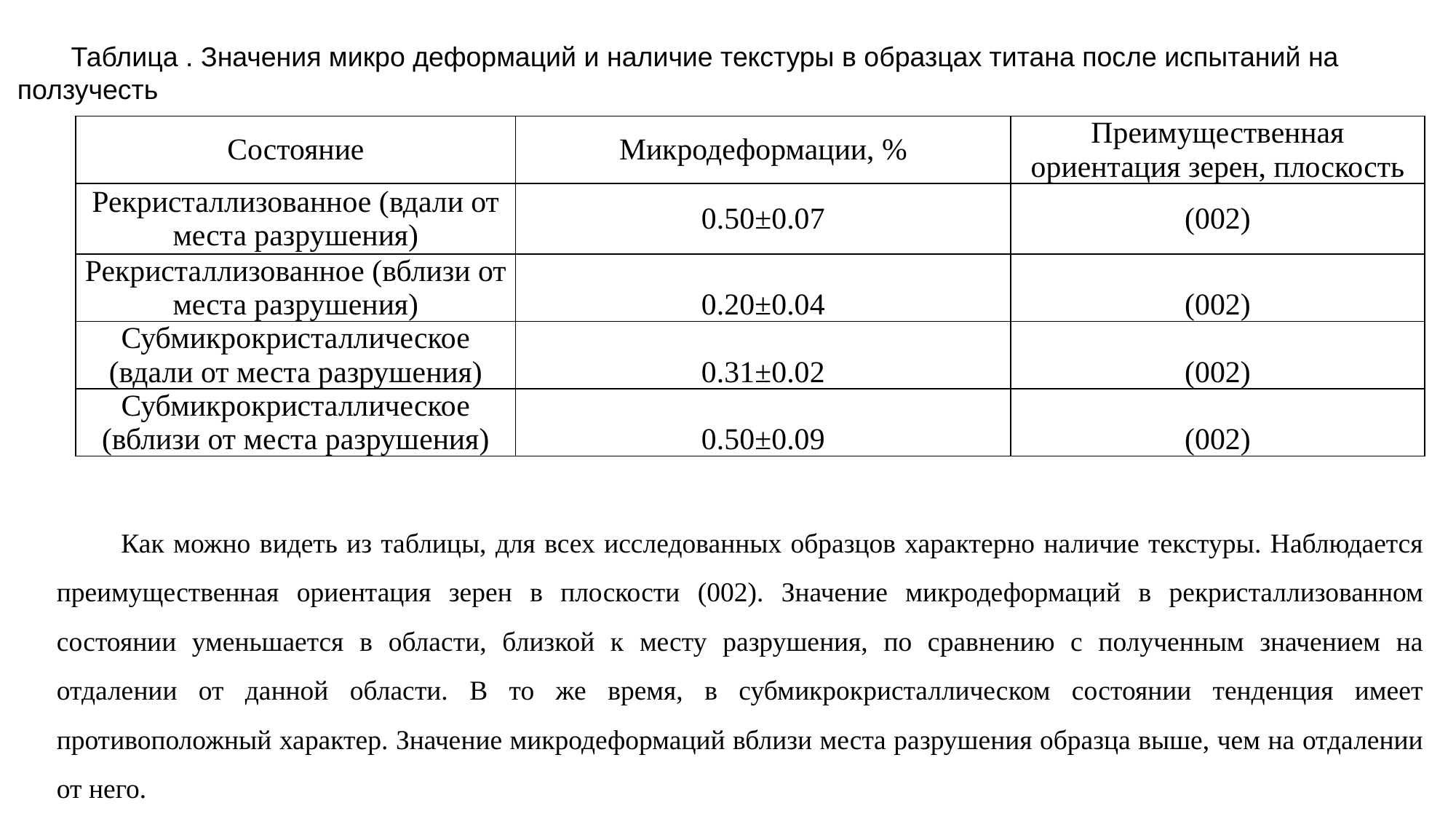

Таблица . Значения микро деформаций и наличие текстуры в образцах титана после испытаний на ползучесть

| Состояние | Микродеформации, % | Преимущественная ориентация зерен, плоскость |
| --- | --- | --- |
| Рекристаллизованное (вдали от места разрушения) | 0.50±0.07 | (002) |
| Рекристаллизованное (вблизи от места разрушения) | 0.20±0.04 | (002) |
| Субмикрокристаллическое (вдали от места разрушения) | 0.31±0.02 | (002) |
| Субмикрокристаллическое (вблизи от места разрушения) | 0.50±0.09 | (002) |
Как можно видеть из таблицы, для всех исследованных образцов характерно наличие текстуры. Наблюдается преимущественная ориентация зерен в плоскости (002). Значение микродеформаций в рекристаллизованном состоянии уменьшается в области, близкой к месту разрушения, по сравнению с полученным значением на отдалении от данной области. В то же время, в субмикрокристаллическом состоянии тенденция имеет противоположный характер. Значение микродеформаций вблизи места разрушения образца выше, чем на отдалении от него.